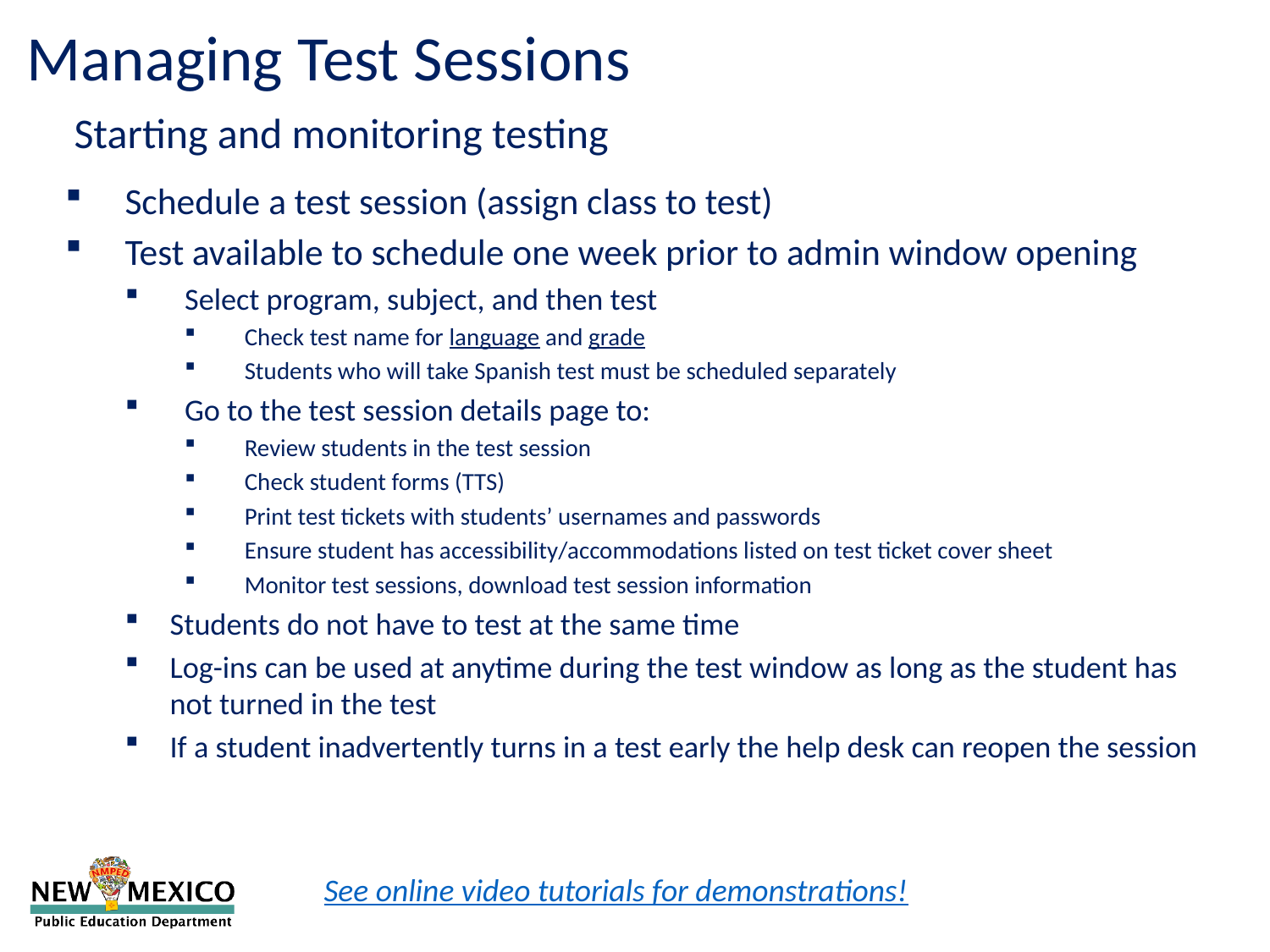

Managing Test Sessions
Starting and monitoring testing
Schedule a test session (assign class to test)
Test available to schedule one week prior to admin window opening
Select program, subject, and then test
Check test name for language and grade
Students who will take Spanish test must be scheduled separately
Go to the test session details page to:
Review students in the test session
Check student forms (TTS)
Print test tickets with students’ usernames and passwords
Ensure student has accessibility/accommodations listed on test ticket cover sheet
Monitor test sessions, download test session information
Students do not have to test at the same time
Log-ins can be used at anytime during the test window as long as the student has not turned in the test
If a student inadvertently turns in a test early the help desk can reopen the session
See online video tutorials for demonstrations!